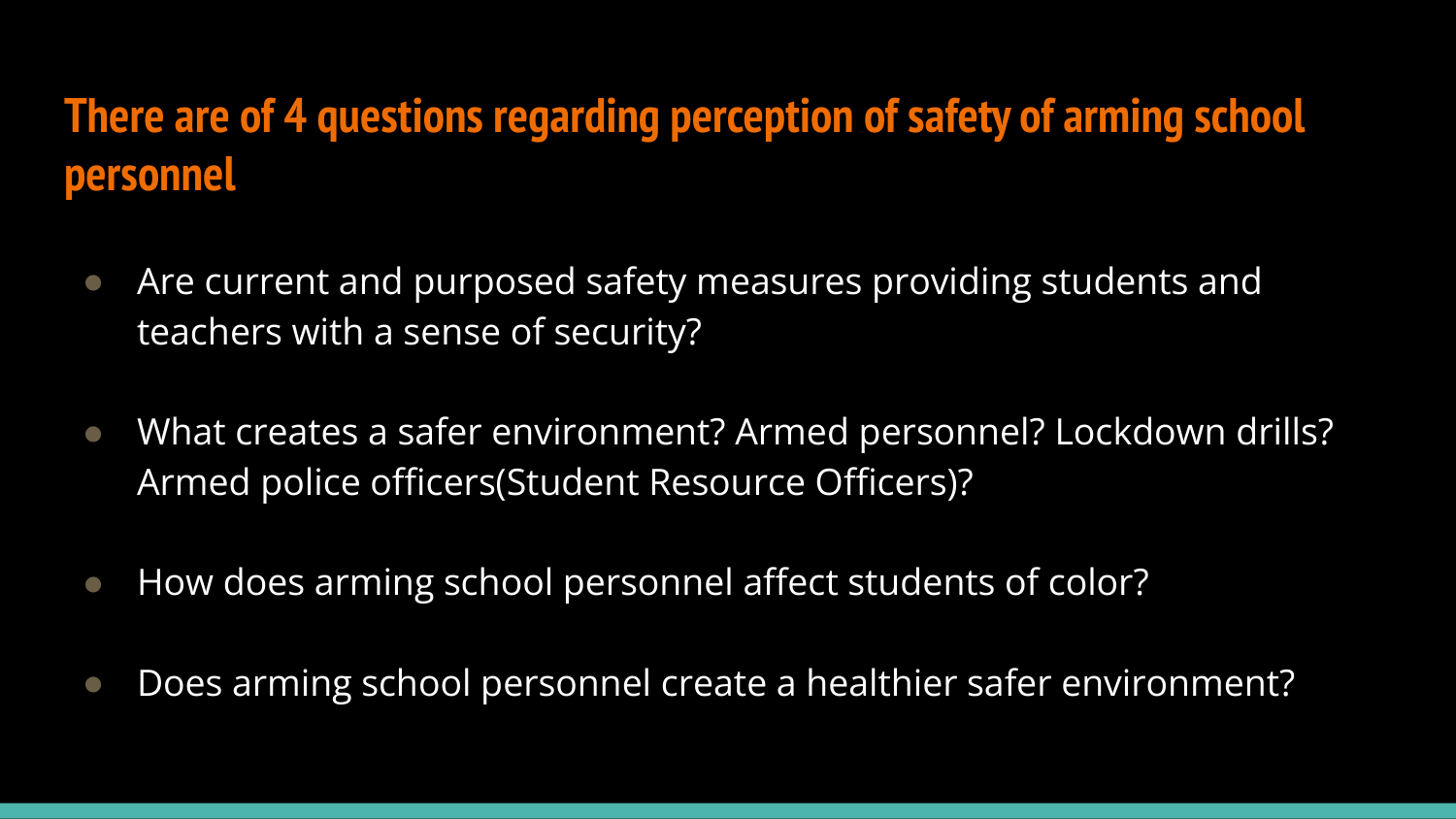

# There are of 4 questions regarding perception of safety of arming school personnel
Are current and purposed safety measures providing students and teachers with a sense of security?

What creates a safer environment? Armed personnel? Lockdown drills? Armed police officers(Student Resource Officers)?

How does arming school personnel affect students of color?

Does arming school personnel create a healthier safer environment?